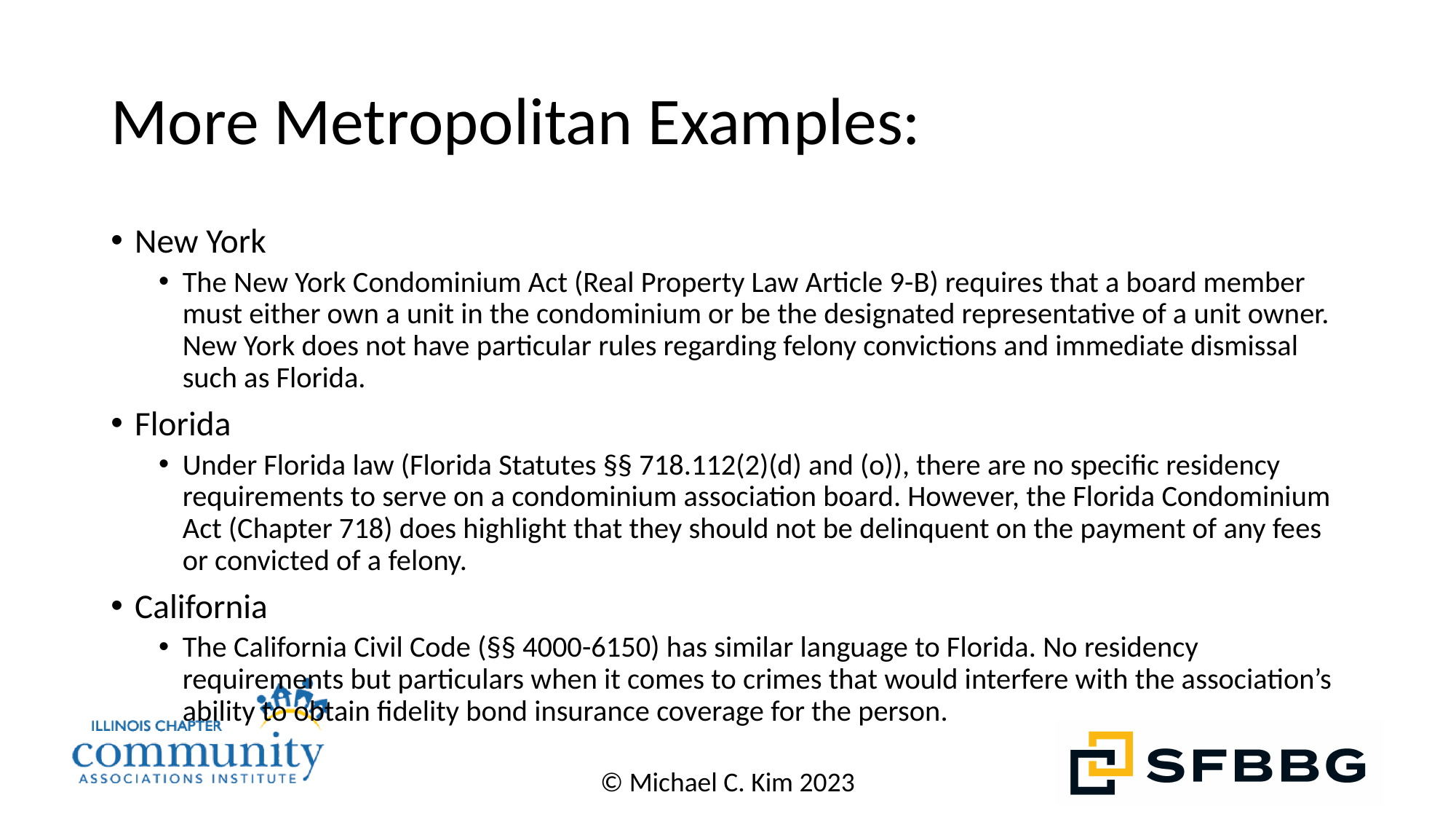

# More Metropolitan Examples:
New York
The New York Condominium Act (Real Property Law Article 9-B) requires that a board member must either own a unit in the condominium or be the designated representative of a unit owner. New York does not have particular rules regarding felony convictions and immediate dismissal such as Florida.
Florida
Under Florida law (Florida Statutes §§ 718.112(2)(d) and (o)), there are no specific residency requirements to serve on a condominium association board. However, the Florida Condominium Act (Chapter 718) does highlight that they should not be delinquent on the payment of any fees or convicted of a felony.
California
The California Civil Code (§§ 4000-6150) has similar language to Florida. No residency requirements but particulars when it comes to crimes that would interfere with the association’s ability to obtain fidelity bond insurance coverage for the person.